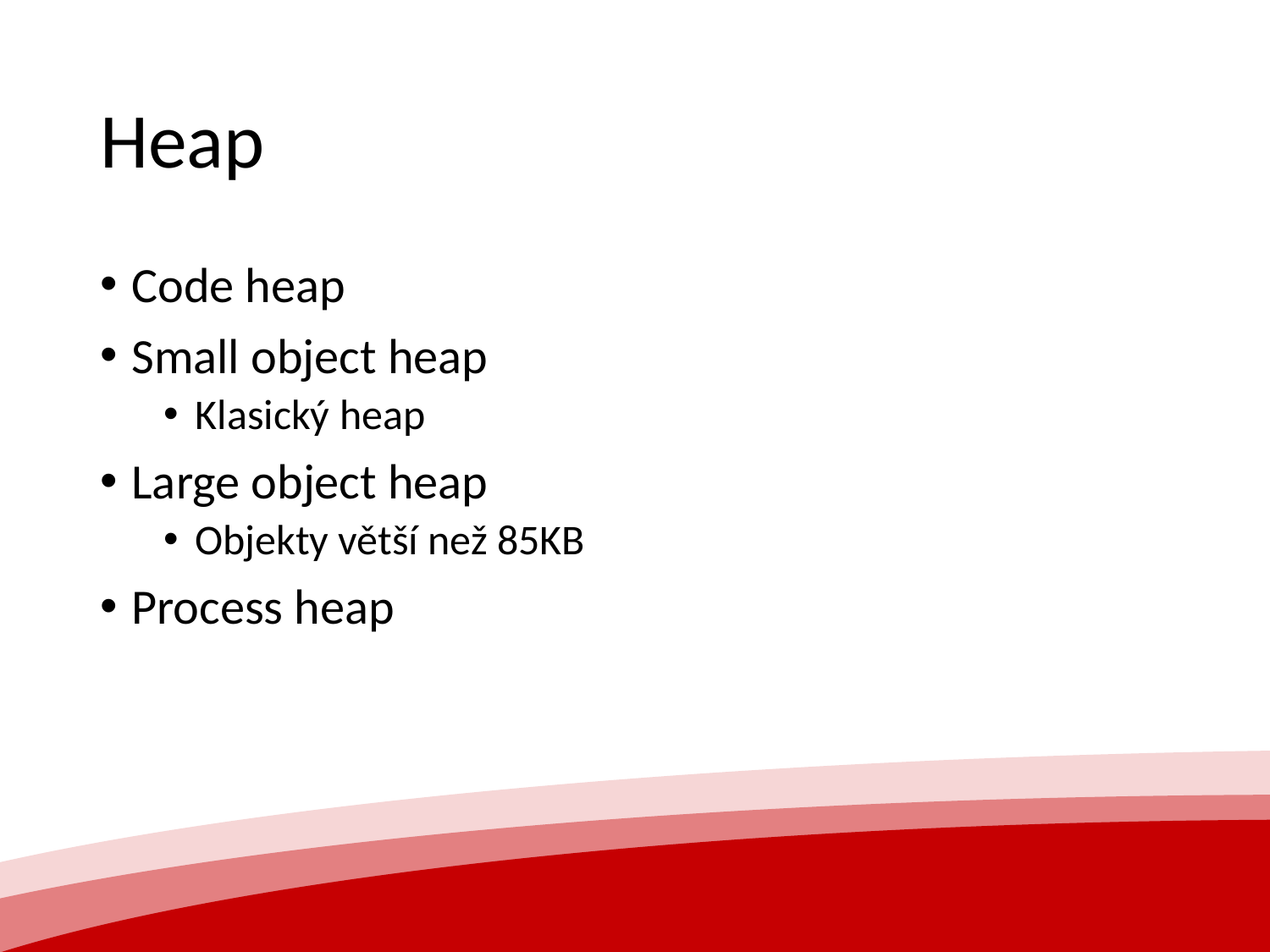

# Heap
Code heap
Small object heap
Klasický heap
Large object heap
Objekty větší než 85KB
Process heap